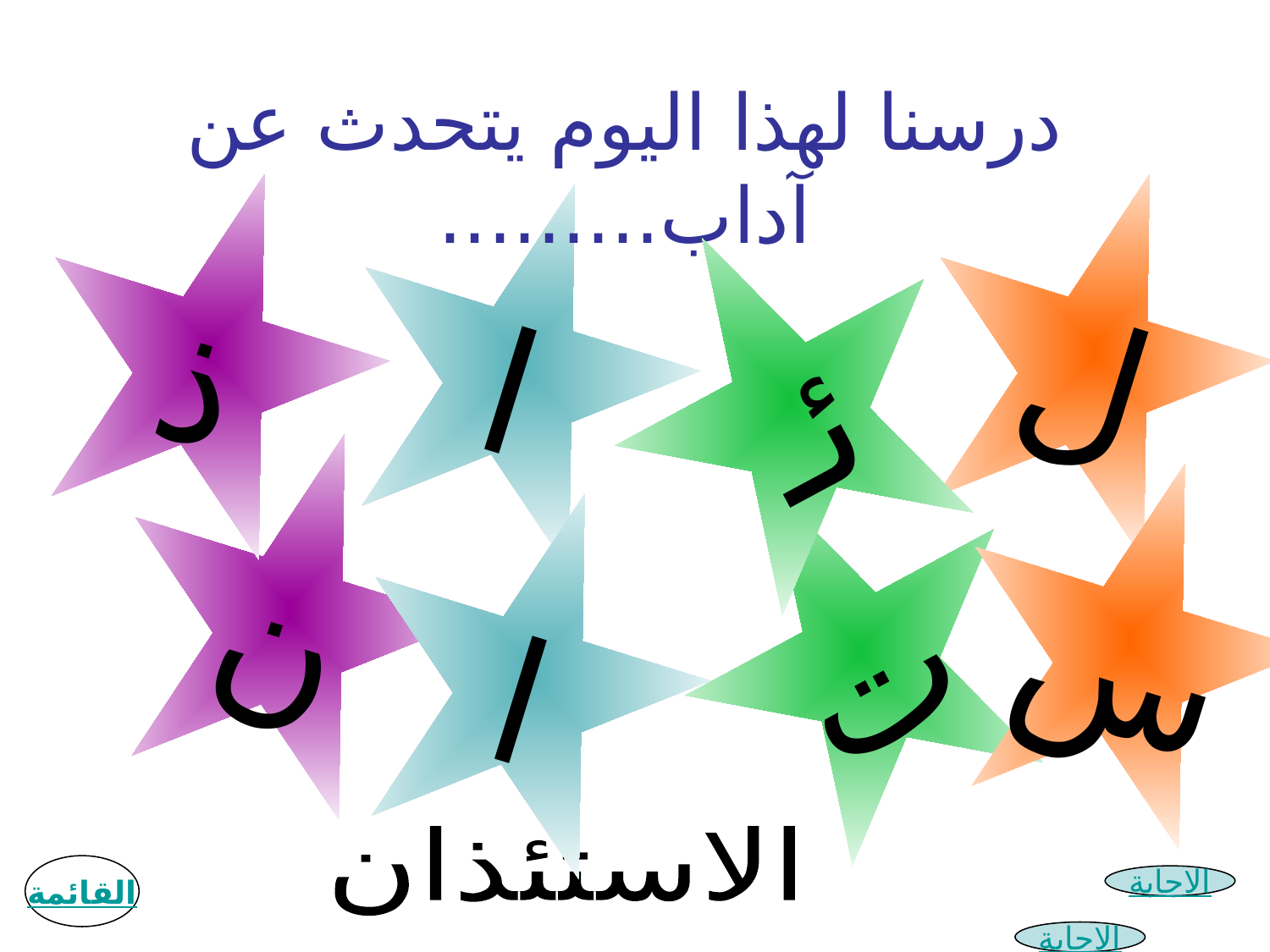

درسنا لهذا اليوم يتحدث عن آداب.........
ذ
ل
ا
ئـ
ن
س
ت
ا
الاستئذان
القائمة
الاجابة
الاجابة